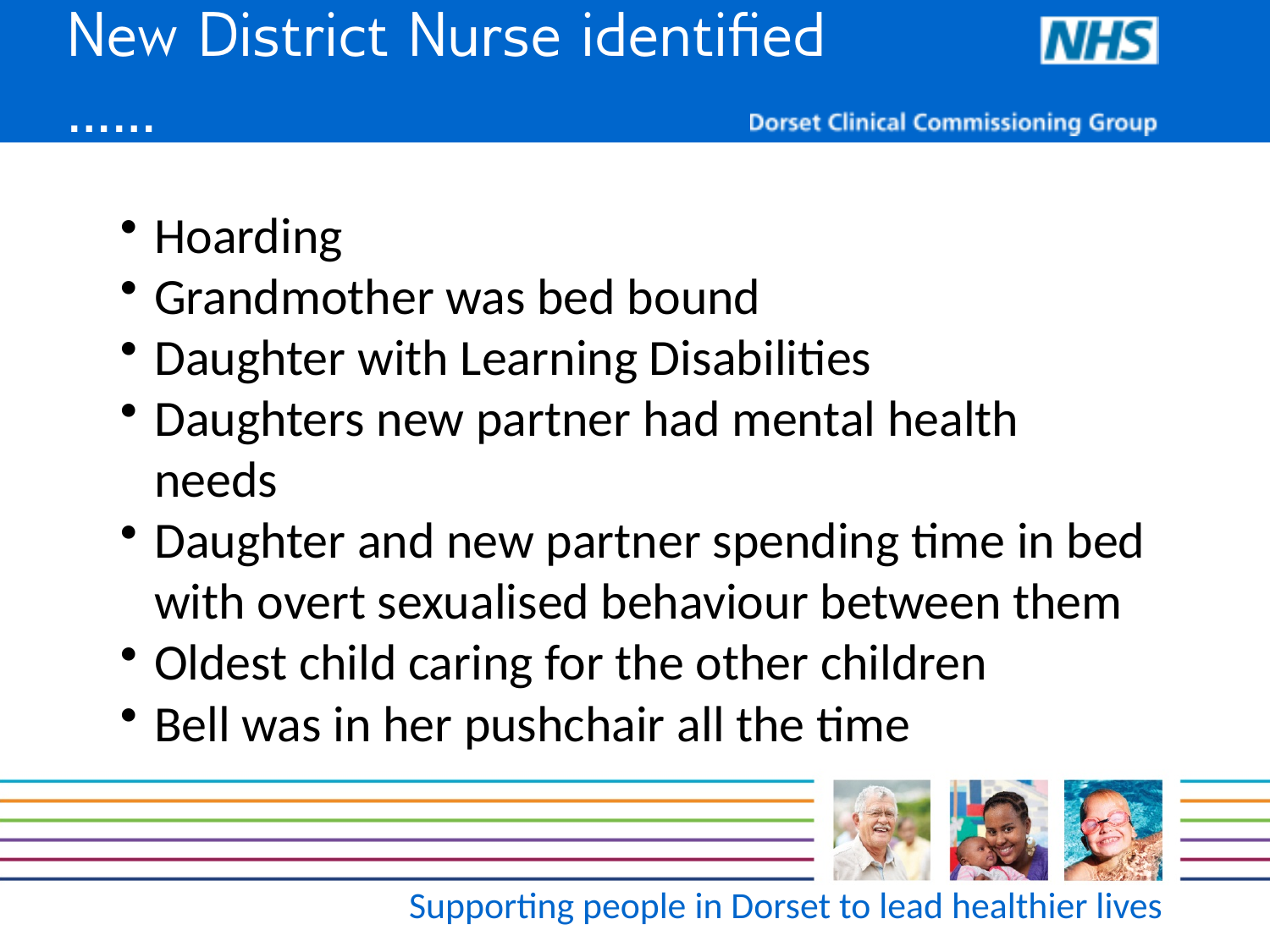

New District Nurse identified ……

Hoarding
Grandmother was bed bound
Daughter with Learning Disabilities
Daughters new partner had mental health needs
Daughter and new partner spending time in bed with overt sexualised behaviour between them
Oldest child caring for the other children
Bell was in her pushchair all the time